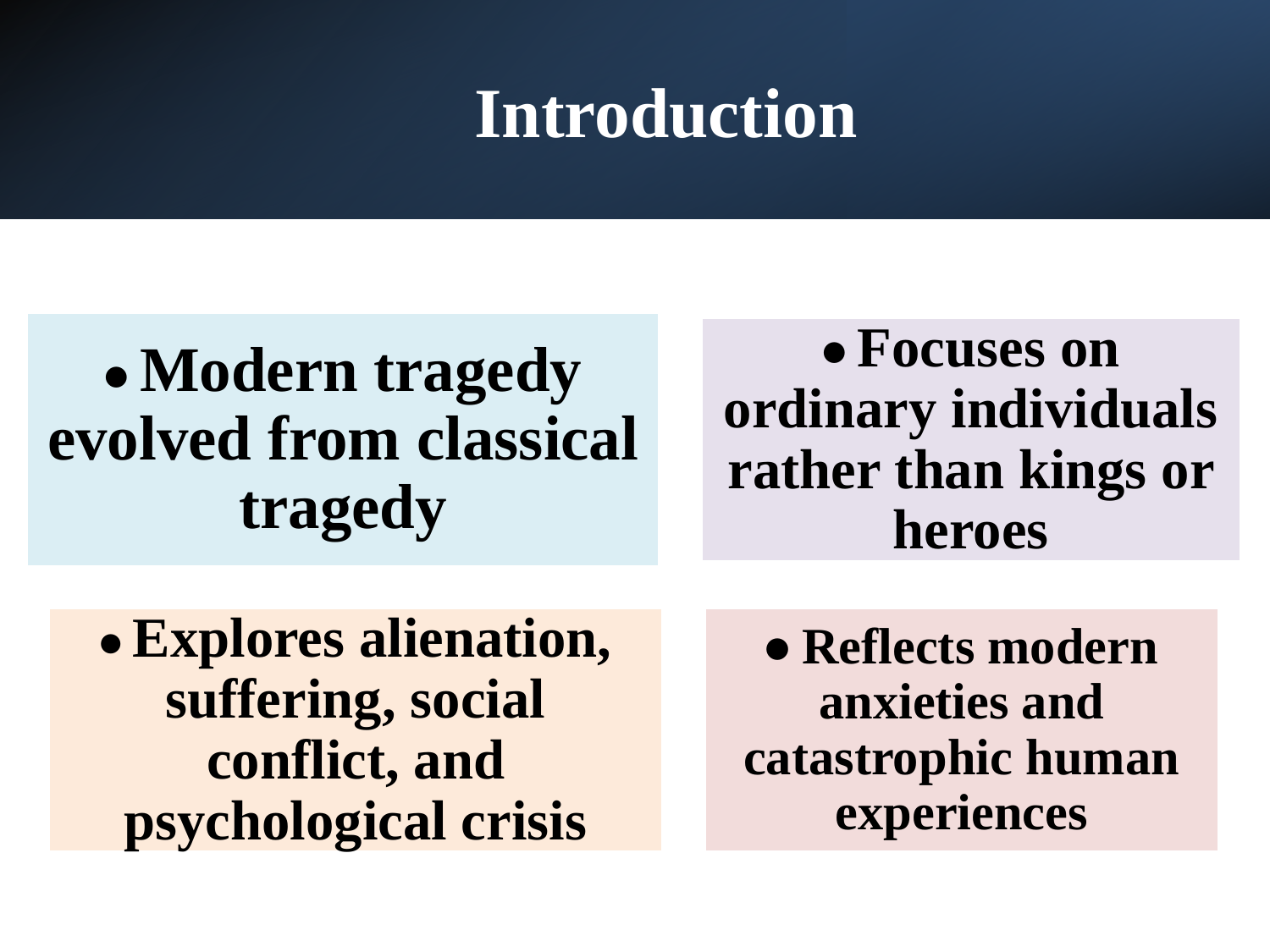

# Introduction
• Modern tragedy evolved from classical tragedy
• Focuses on ordinary individuals rather than kings or heroes
• Explores alienation, suffering, social conflict, and psychological crisis
• Reflects modern anxieties and catastrophic human experiences